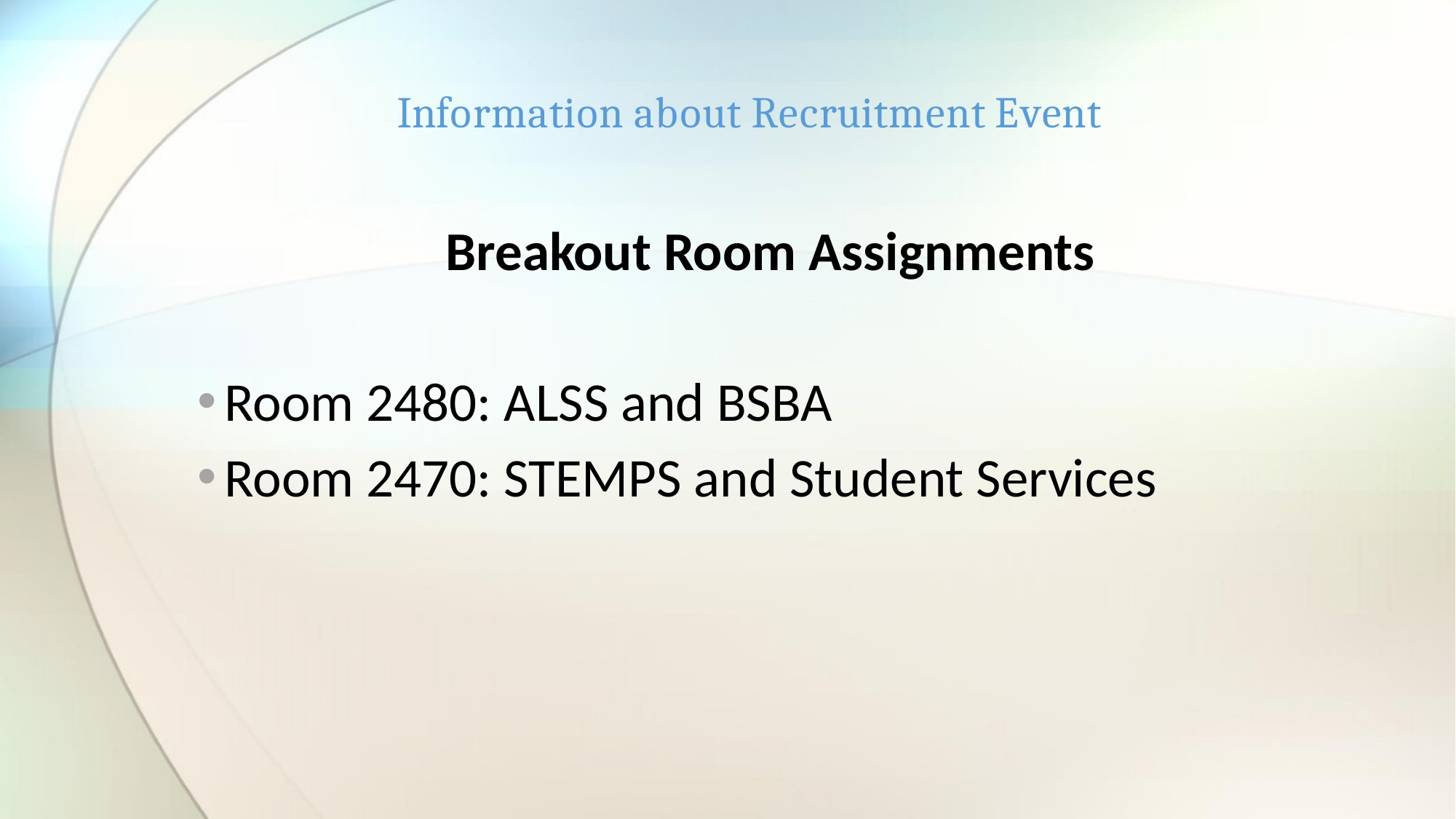

# Information about Recruitment Event
Breakout Room Assignments

Room 2480: ALSS and BSBA
Room 2470: STEMPS and Student Services